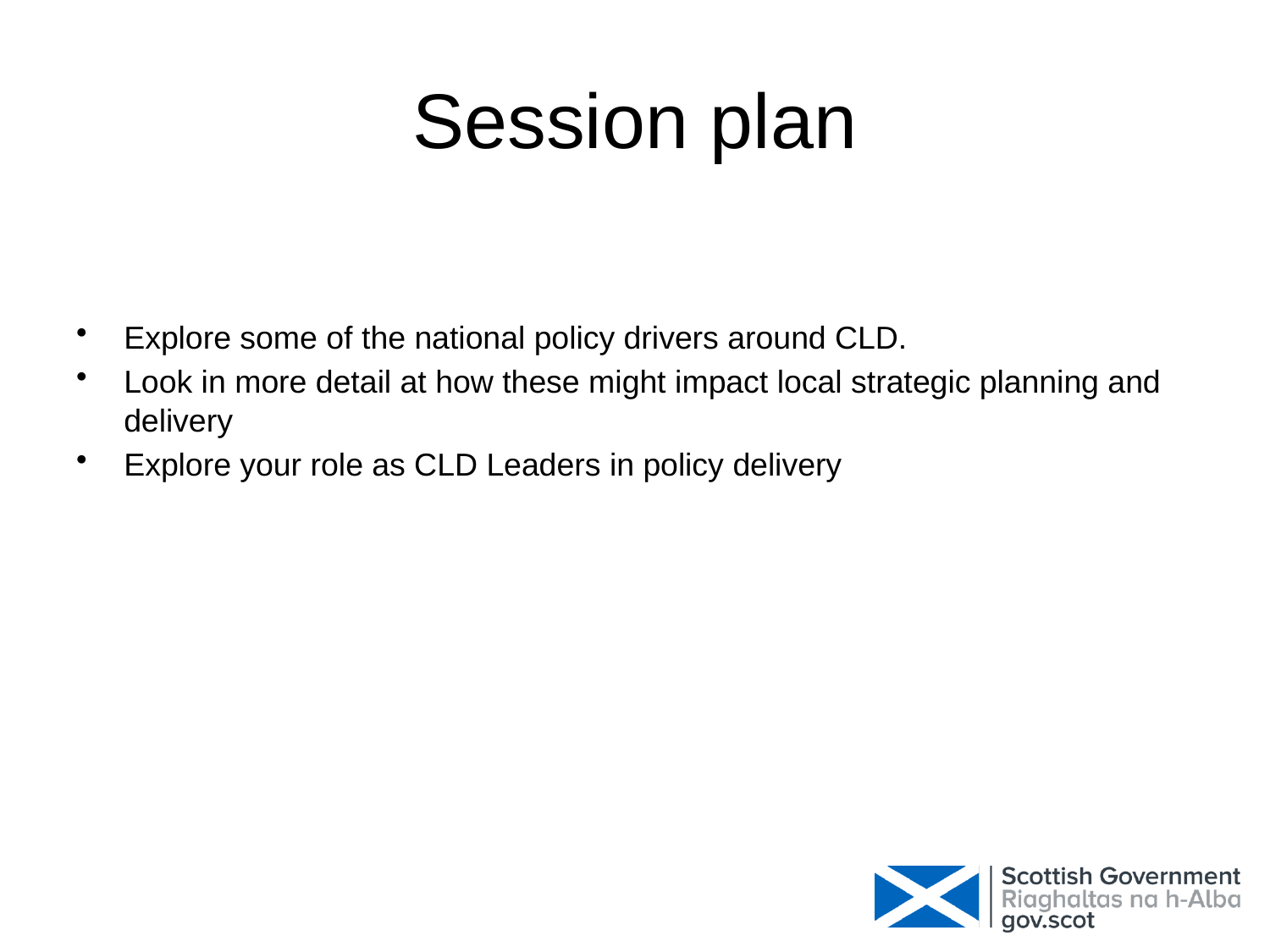

# Session plan

Explore some of the national policy drivers around CLD.
Look in more detail at how these might impact local strategic planning and delivery
Explore your role as CLD Leaders in policy delivery